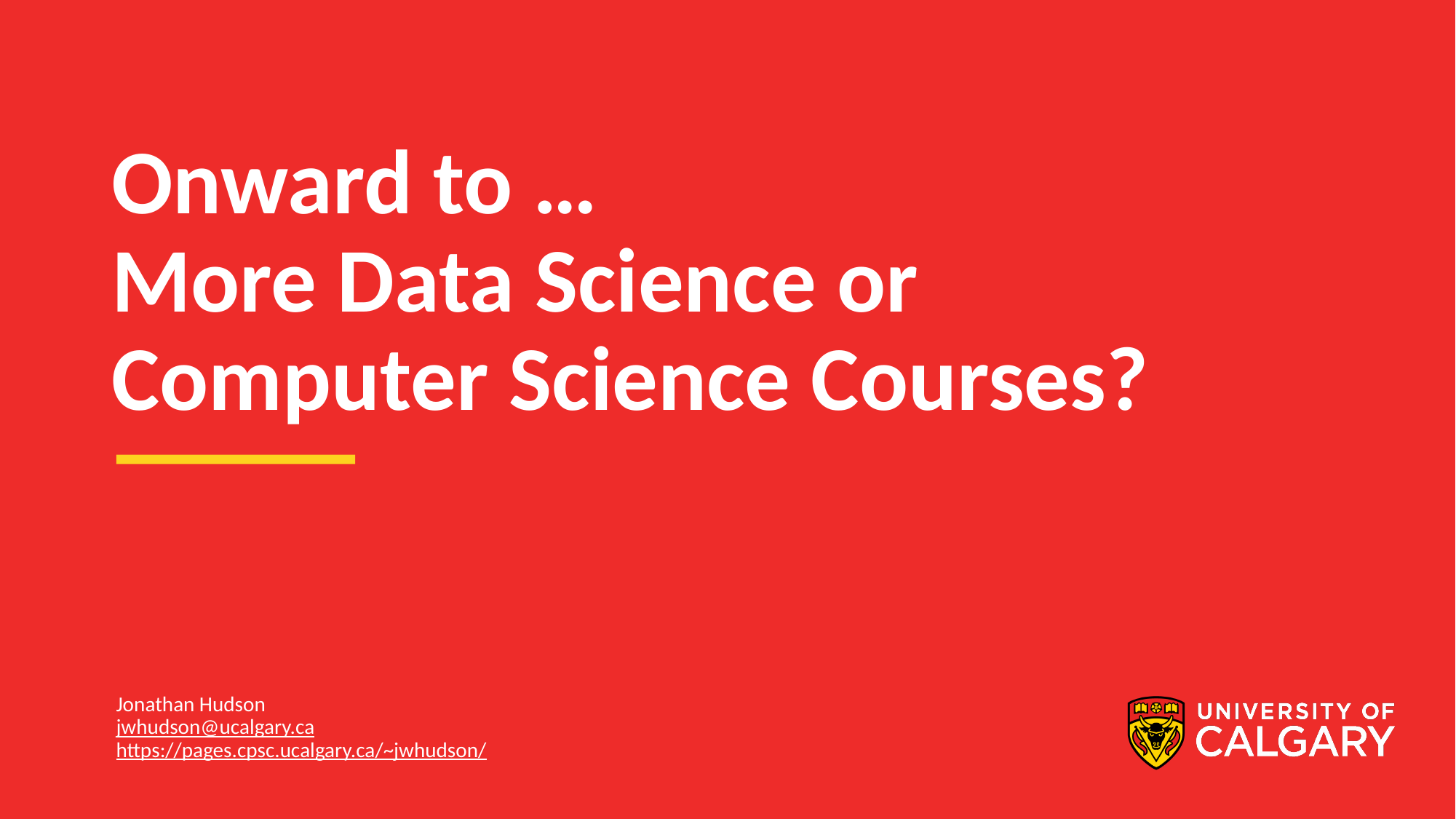

# Onward to … More Data Science or Computer Science Courses?
Jonathan Hudson
jwhudson@ucalgary.ca
https://pages.cpsc.ucalgary.ca/~jwhudson/